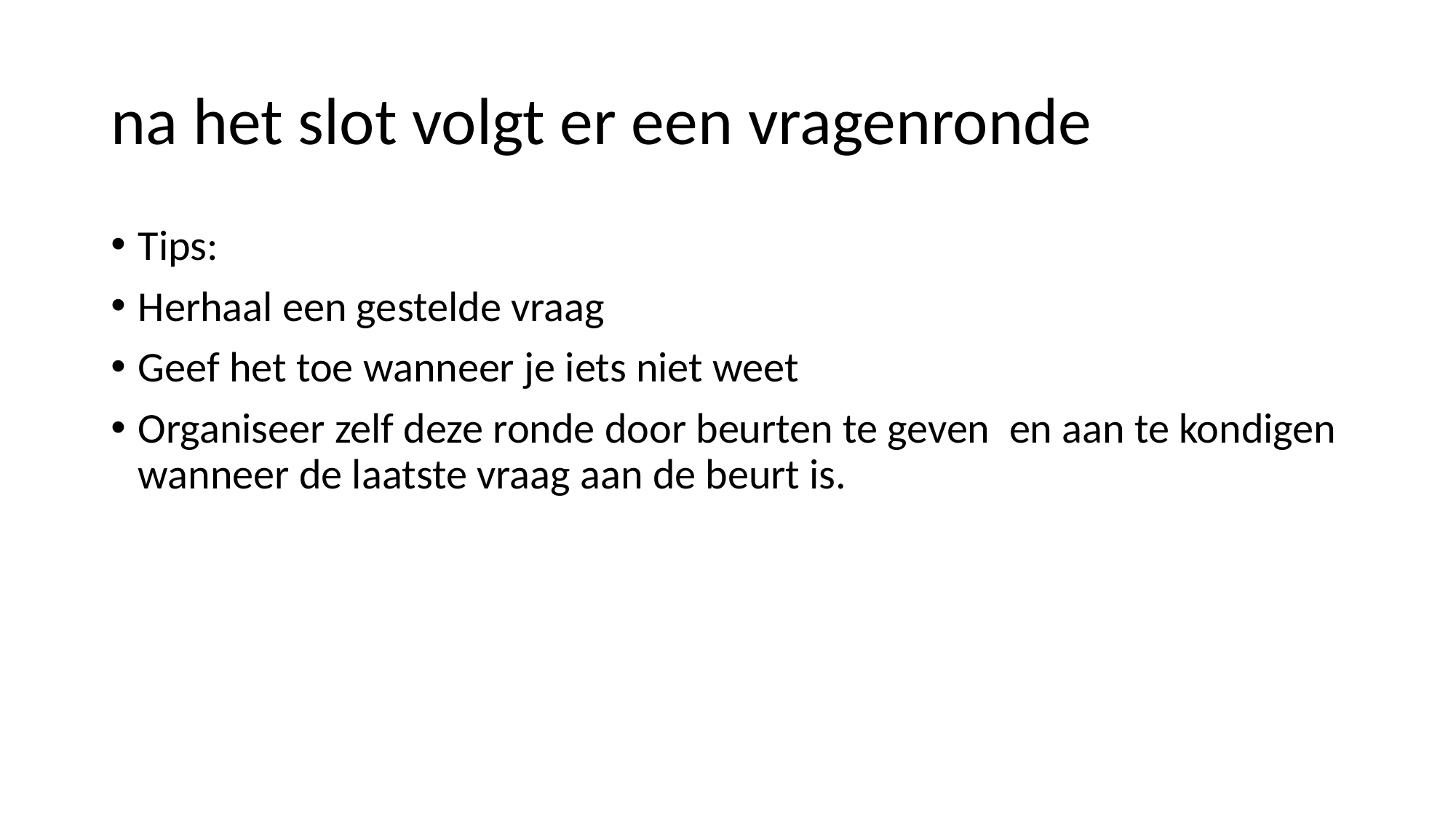

# na het slot volgt er een vragenronde
Tips:
Herhaal een gestelde vraag
Geef het toe wanneer je iets niet weet
Organiseer zelf deze ronde door beurten te geven  en aan te kondigen wanneer de laatste vraag aan de beurt is.